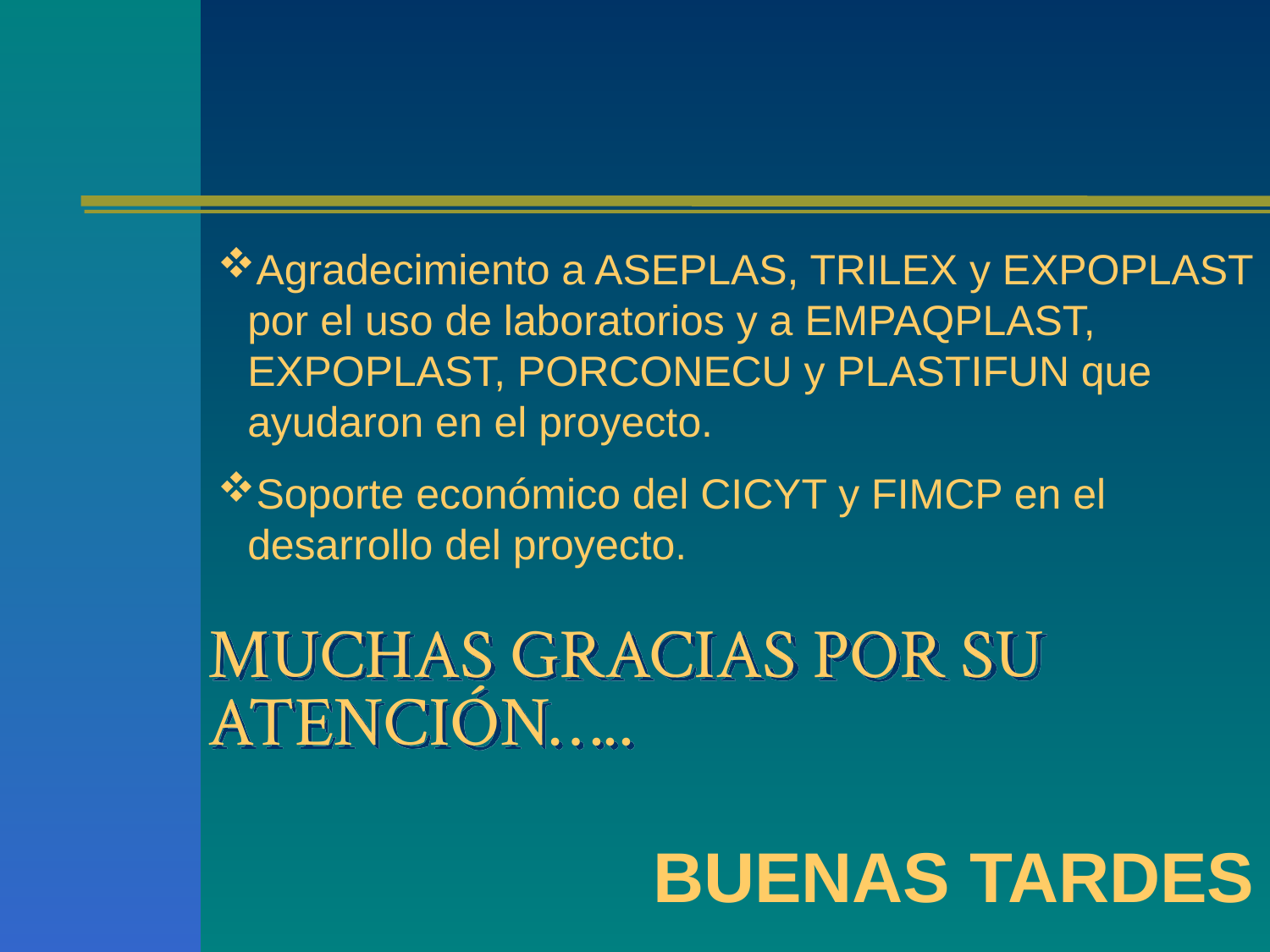

Agradecimiento a ASEPLAS, TRILEX y EXPOPLAST por el uso de laboratorios y a EMPAQPLAST, EXPOPLAST, PORCONECU y PLASTIFUN que ayudaron en el proyecto.
Soporte económico del CICYT y FIMCP en el desarrollo del proyecto.
# MUCHAS GRACIAS POR SU ATENCIÓN…..
BUENAS TARDES